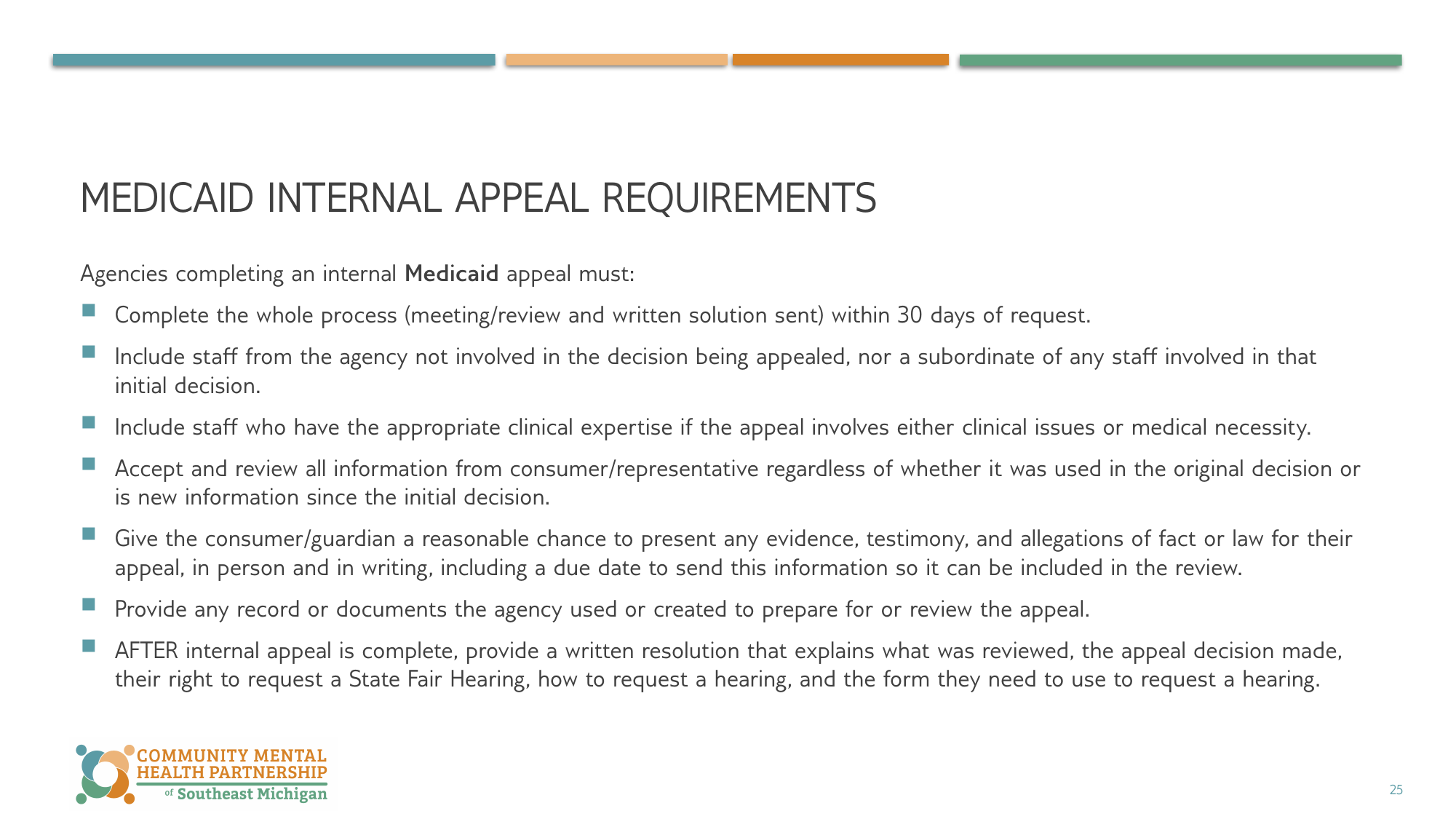

# Medicaid internal appeal requirements
Agencies completing an internal Medicaid appeal must:
Complete the whole process (meeting/review and written solution sent) within 30 days of request.
Include staff from the agency not involved in the decision being appealed, nor a subordinate of any staff involved in that initial decision.
Include staff who have the appropriate clinical expertise if the appeal involves either clinical issues or medical necessity.
Accept and review all information from consumer/representative regardless of whether it was used in the original decision or is new information since the initial decision.
Give the consumer/guardian a reasonable chance to present any evidence, testimony, and allegations of fact or law for their appeal, in person and in writing, including a due date to send this information so it can be included in the review.
Provide any record or documents the agency used or created to prepare for or review the appeal.
AFTER internal appeal is complete, provide a written resolution that explains what was reviewed, the appeal decision made, their right to request a State Fair Hearing, how to request a hearing, and the form they need to use to request a hearing.
25